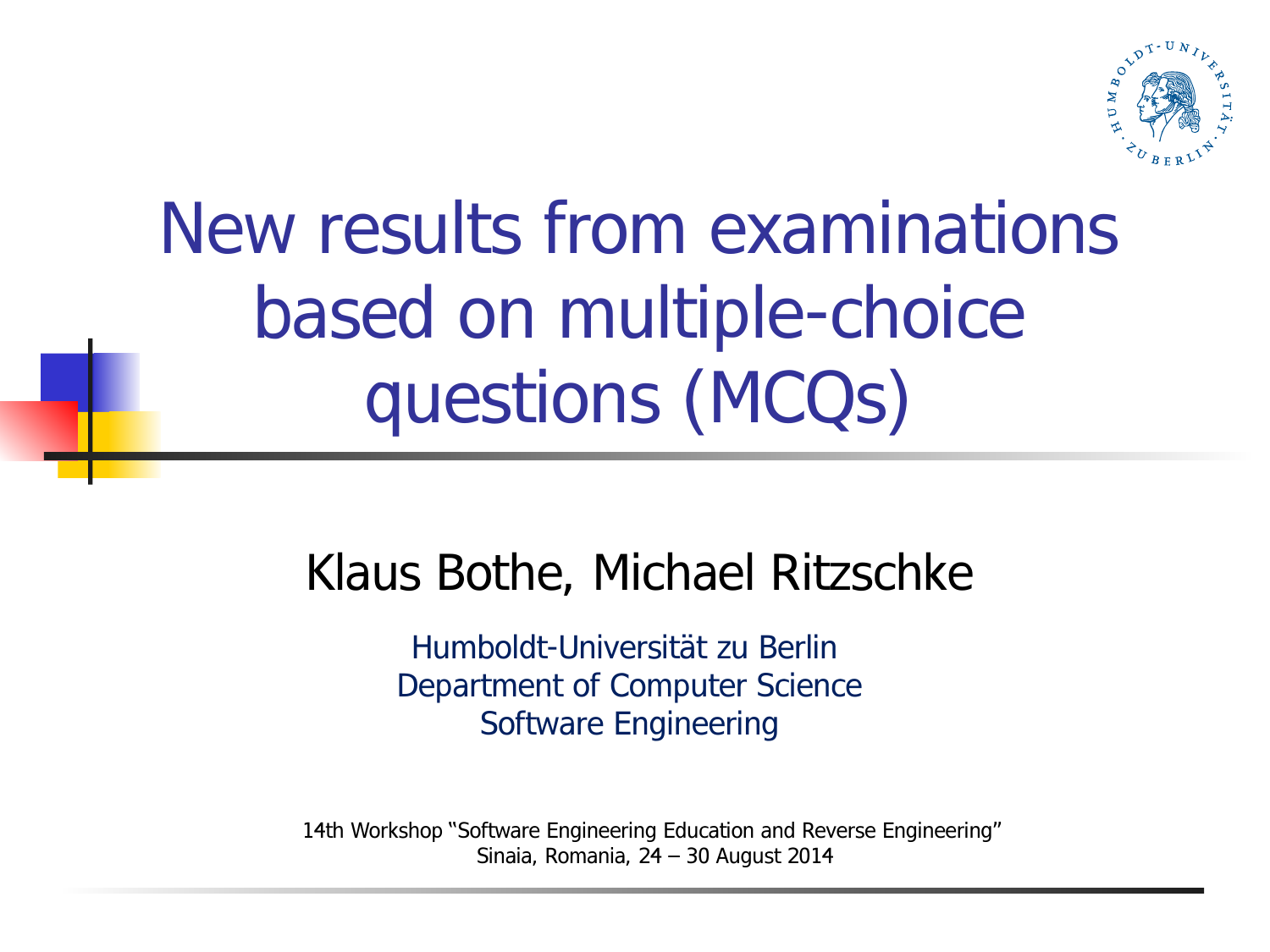

# New results from examinations based on multiple-choice questions (MCQs)
Klaus Bothe, Michael Ritzschke
Humboldt-Universität zu Berlin
Department of Computer Science
Software Engineering
14th Workshop “Software Engineering Education and Reverse Engineering”
Sinaia, Romania, 24 – 30 August 2014